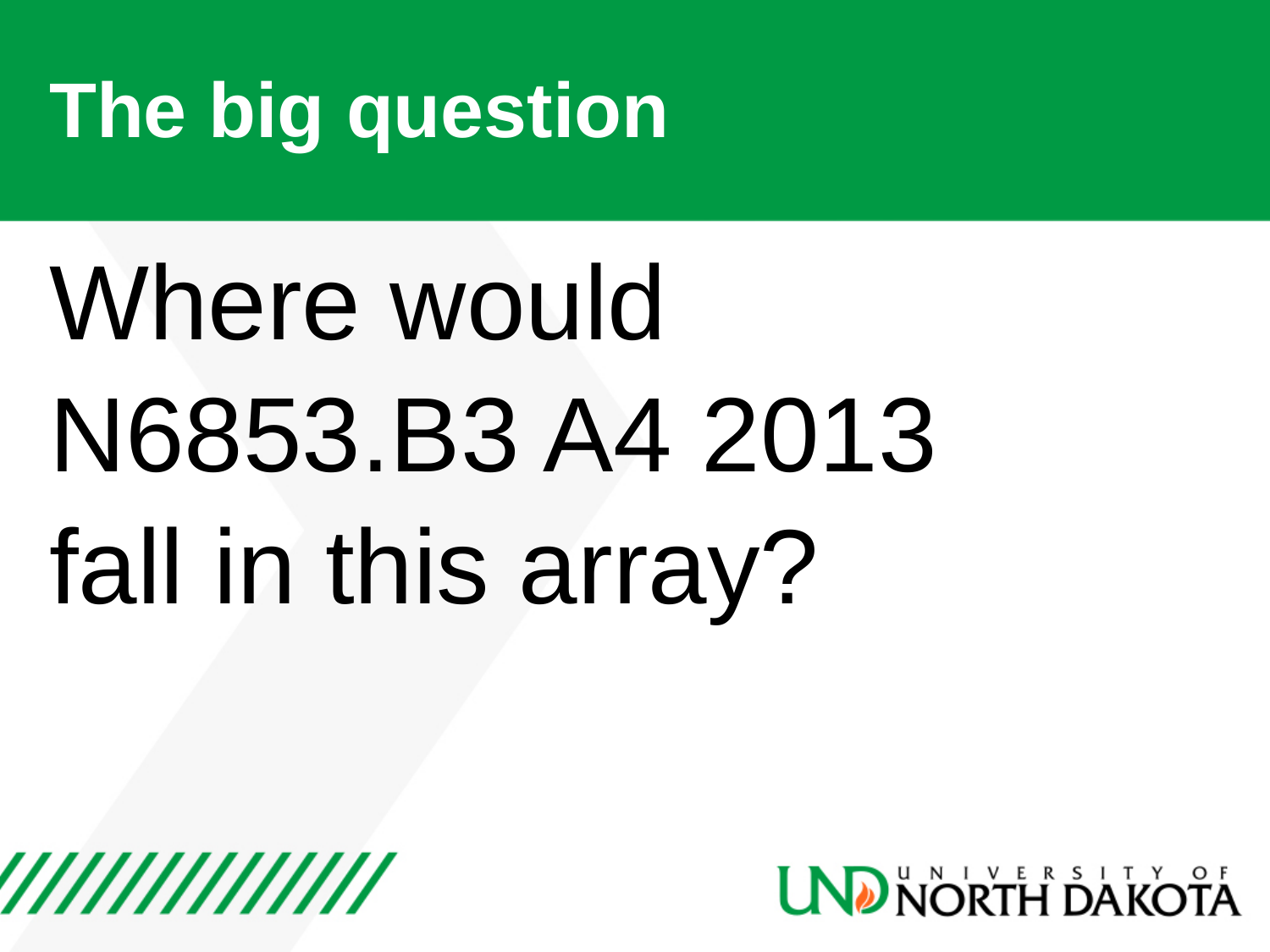

# The big question
Where would
N6853.B3 A4 2013
fall in this array?